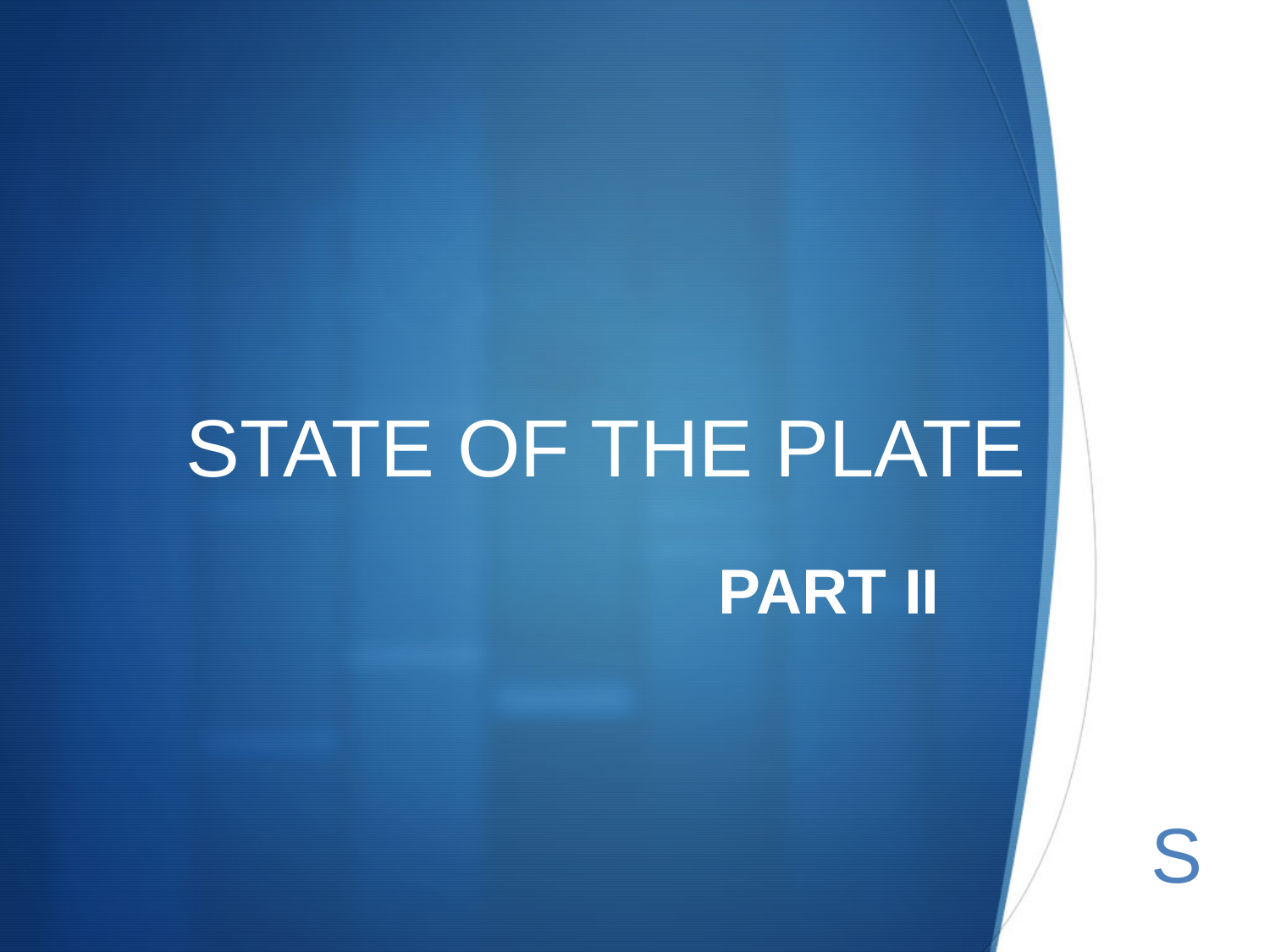

# STATE OF THE PLATE

PART II